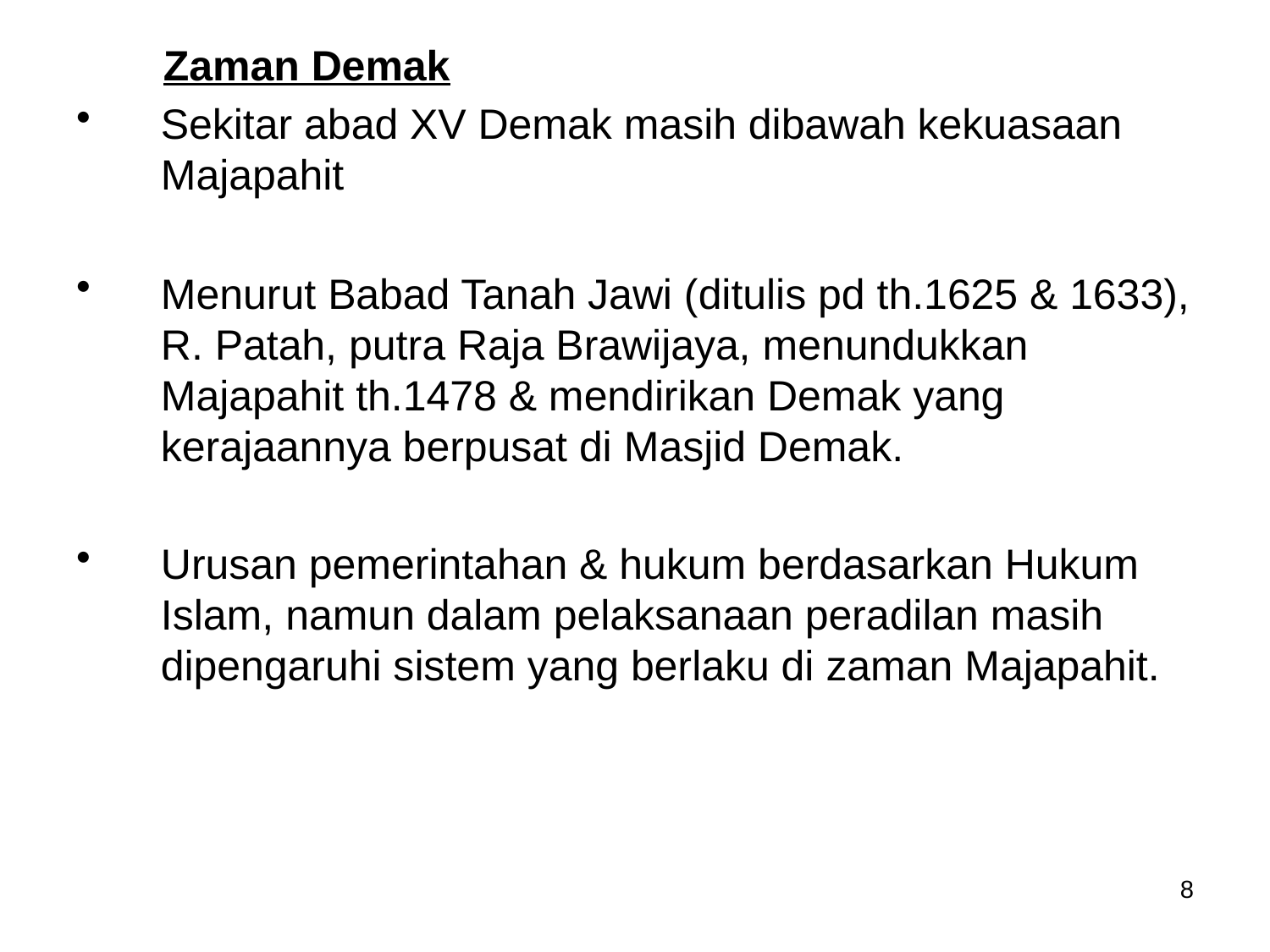

Zaman Demak
Sekitar abad XV Demak masih dibawah kekuasaan Majapahit

Menurut Babad Tanah Jawi (ditulis pd th.1625 & 1633), R. Patah, putra Raja Brawijaya, menundukkan Majapahit th.1478 & mendirikan Demak yang kerajaannya berpusat di Masjid Demak.

Urusan pemerintahan & hukum berdasarkan Hukum Islam, namun dalam pelaksanaan peradilan masih dipengaruhi sistem yang berlaku di zaman Majapahit.
8